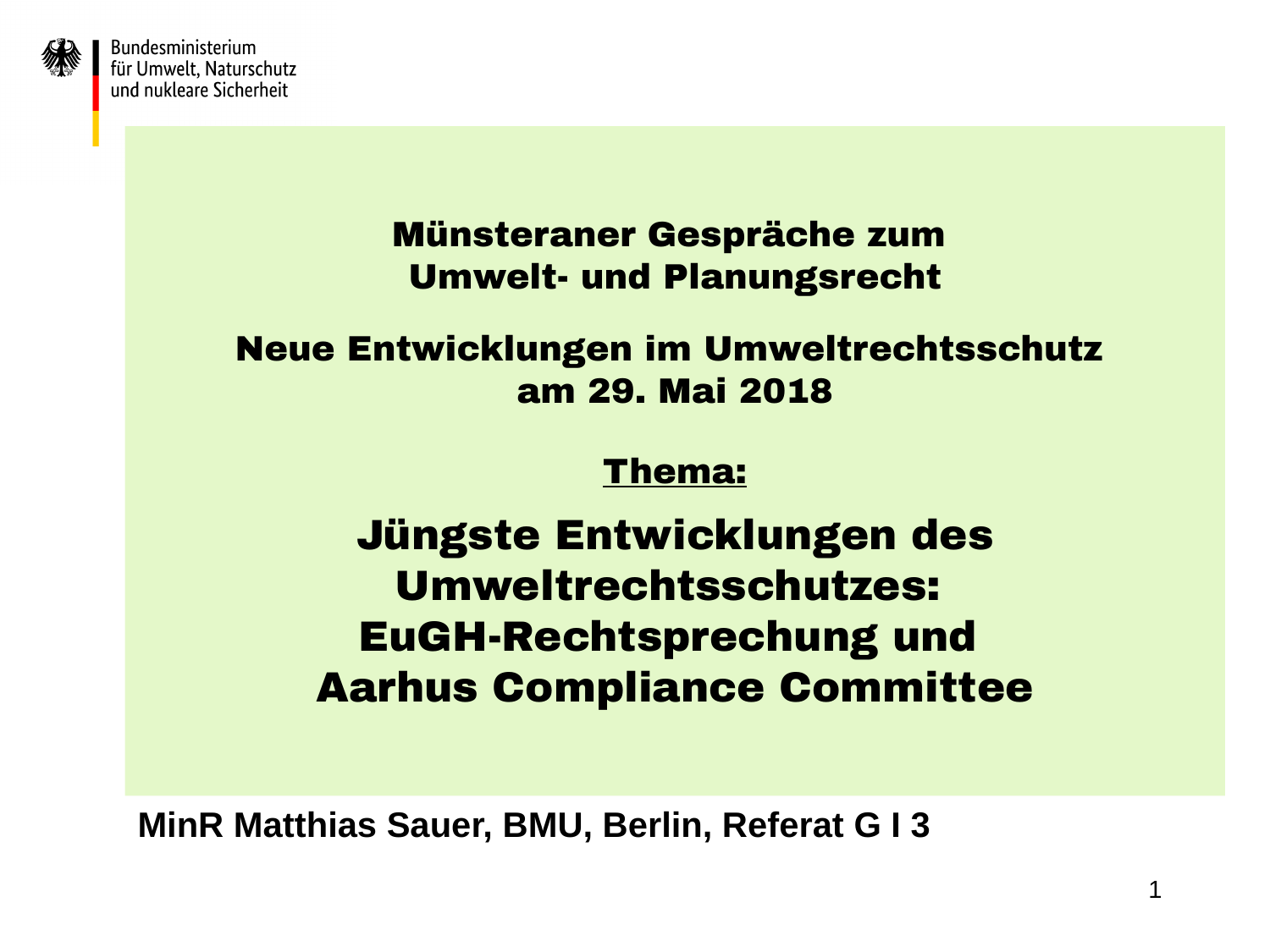

# Münsteraner Gespräche zum Umwelt- und Planungsrecht Neue Entwicklungen im Umweltrechtsschutz am 29. Mai 2018 Thema: Jüngste Entwicklungen des Umweltrechtsschutzes: EuGH-Rechtsprechung und Aarhus Compliance Committee
MinR Matthias Sauer, BMU, Berlin, Referat G I 3
1